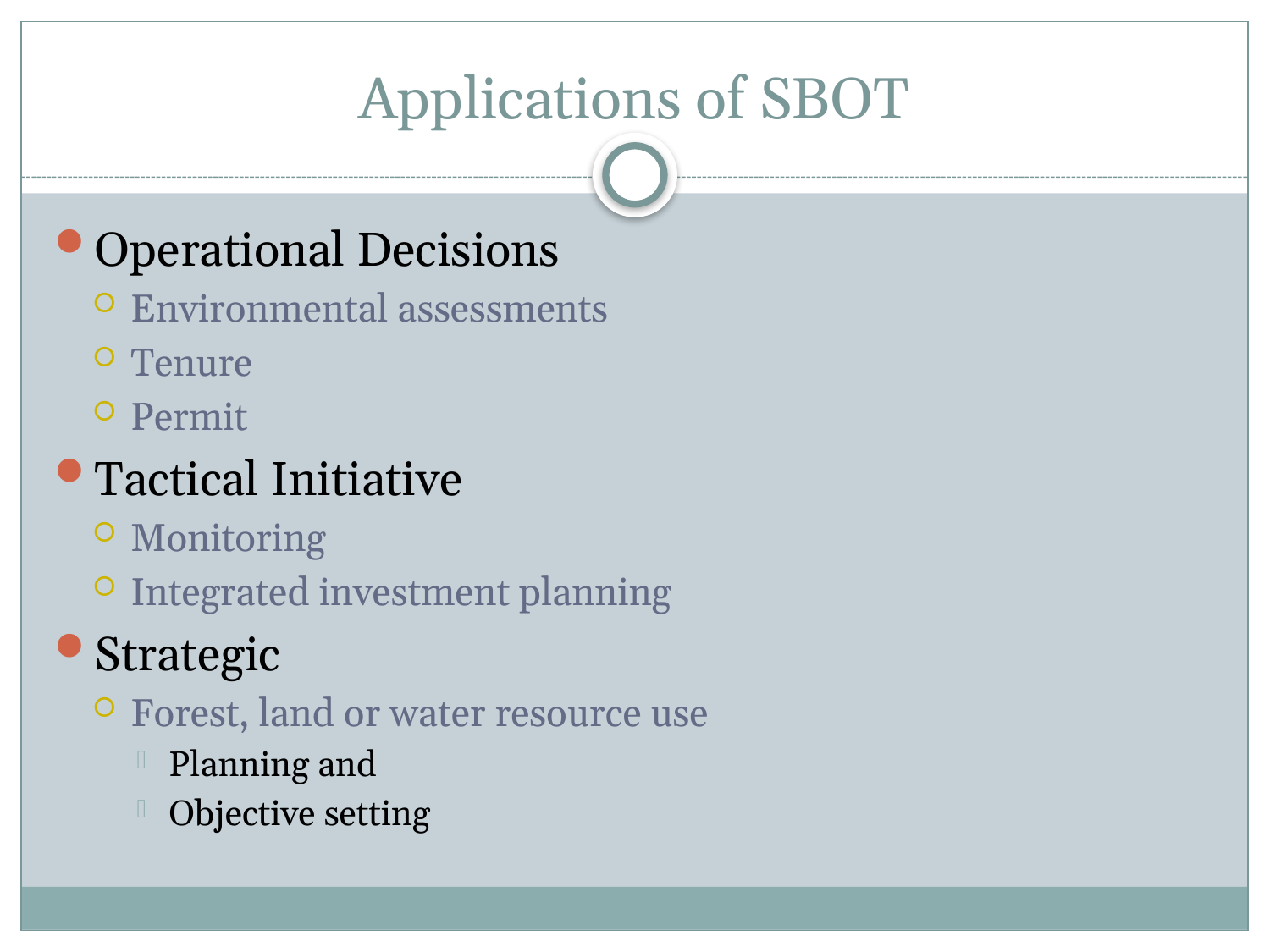

# Applications of SBOT
Operational Decisions
Environmental assessments
Tenure
Permit
Tactical Initiative
Monitoring
Integrated investment planning
Strategic
Forest, land or water resource use
Planning and
Objective setting